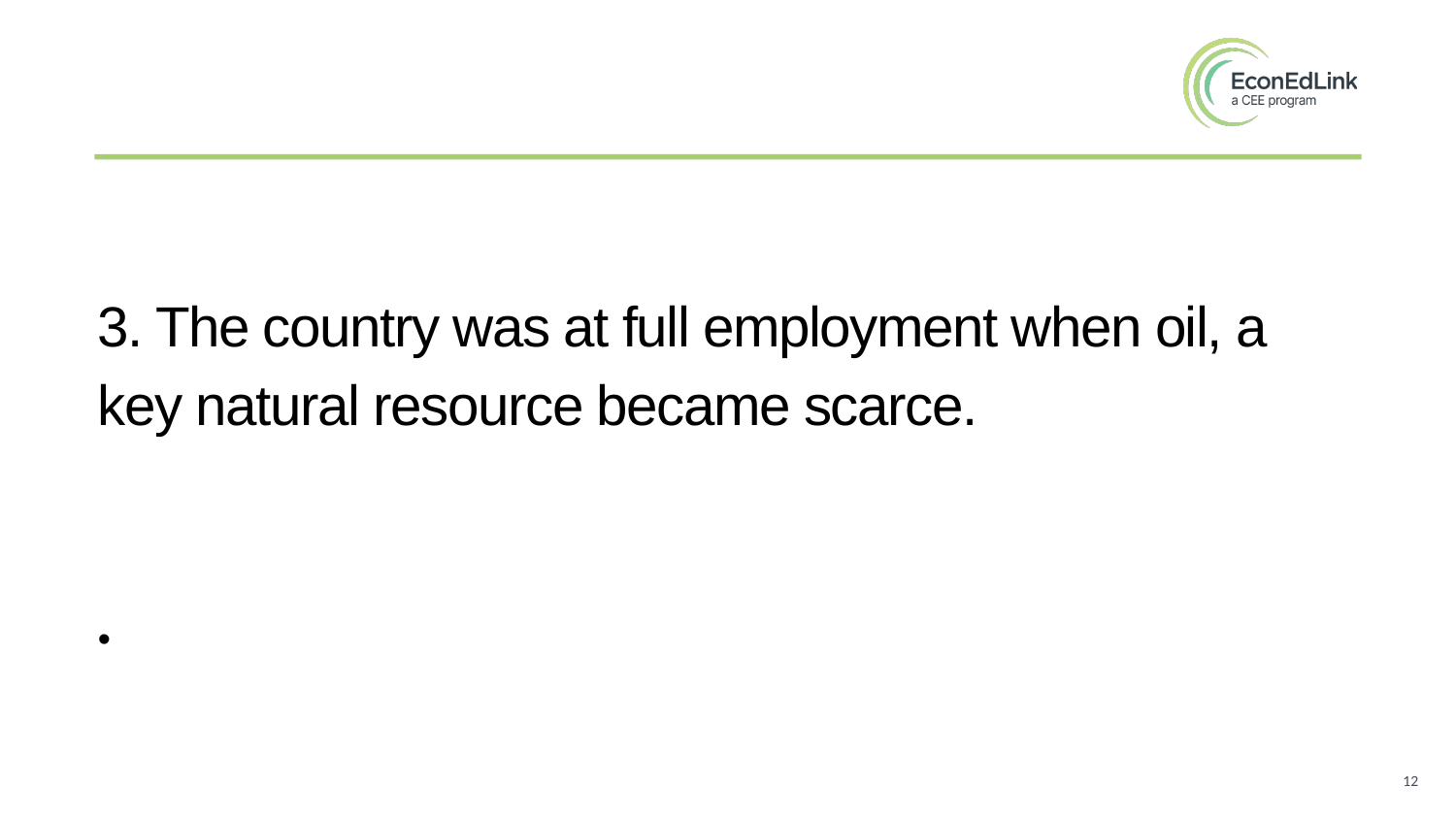

#
3. The country was at full employment when oil, a key natural resource became scarce.

12